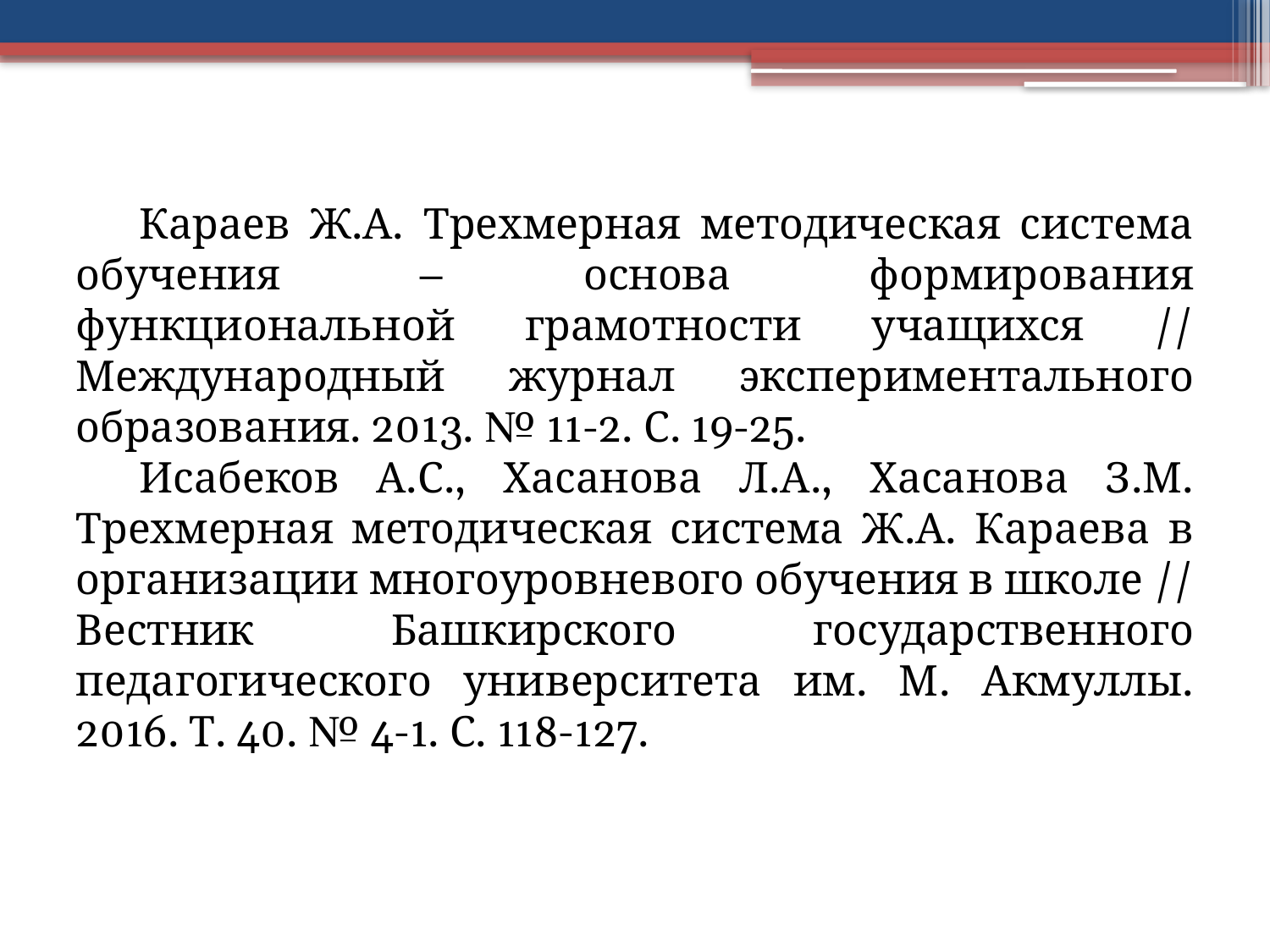

#

Караев Ж.А. Трехмерная методическая система обучения – основа формирования функциональной грамотности учащихся // Международный журнал экспериментального образования. 2013. № 11-2. С. 19-25.
Исабеков А.С., Хасанова Л.А., Хасанова З.М. Трехмерная методическая система Ж.А. Караева в организации многоуровневого обучения в школе // Вестник Башкирского государственного педагогического университета им. М. Акмуллы. 2016. Т. 40. № 4-1. С. 118-127.